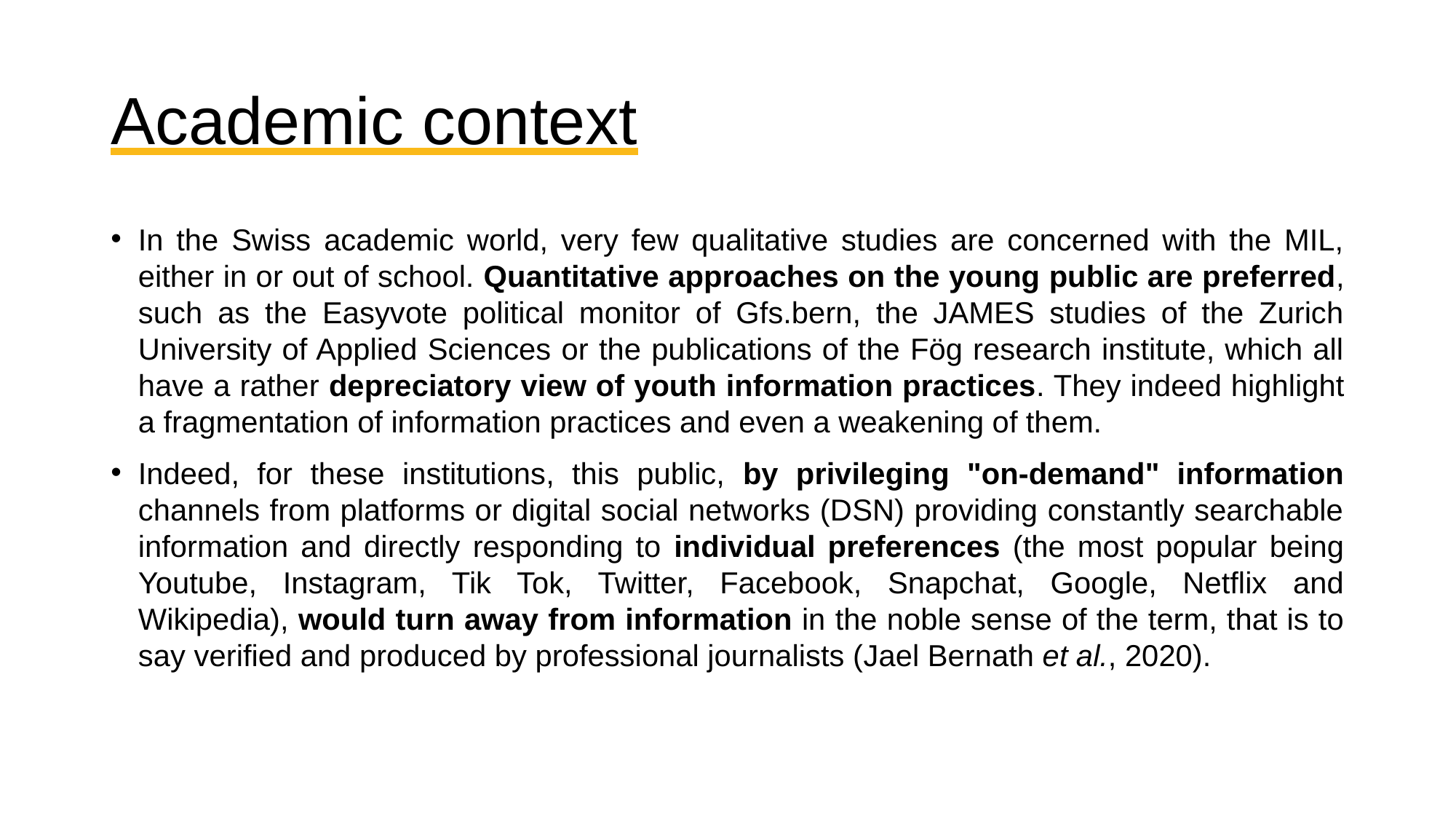

# Academic context
In the Swiss academic world, very few qualitative studies are concerned with the MIL, either in or out of school. Quantitative approaches on the young public are preferred, such as the Easyvote political monitor of Gfs.bern, the JAMES studies of the Zurich University of Applied Sciences or the publications of the Fög research institute, which all have a rather depreciatory view of youth information practices. They indeed highlight a fragmentation of information practices and even a weakening of them.
Indeed, for these institutions, this public, by privileging "on-demand" information channels from platforms or digital social networks (DSN) providing constantly searchable information and directly responding to individual preferences (the most popular being Youtube, Instagram, Tik Tok, Twitter, Facebook, Snapchat, Google, Netflix and Wikipedia), would turn away from information in the noble sense of the term, that is to say verified and produced by professional journalists (Jael Bernath et al., 2020).